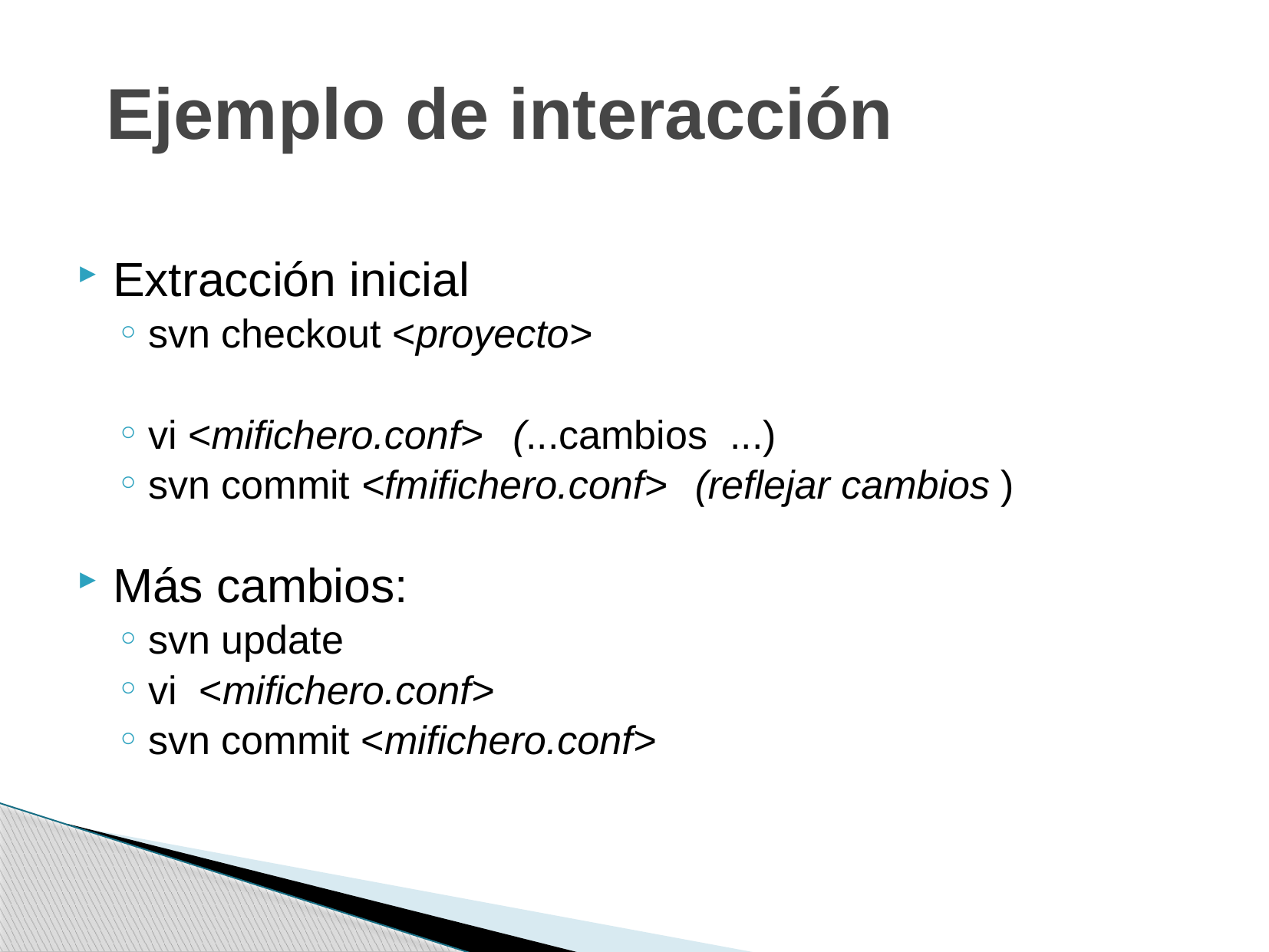

# Ejemplo de interacción
Extracción inicial
svn checkout <proyecto>

vi <mifichero.conf>	(...cambios  ...)
svn commit <fmifichero.conf>	(reflejar cambios )
Más cambios:
svn update
vi  <mifichero.conf>
svn commit <mifichero.conf>